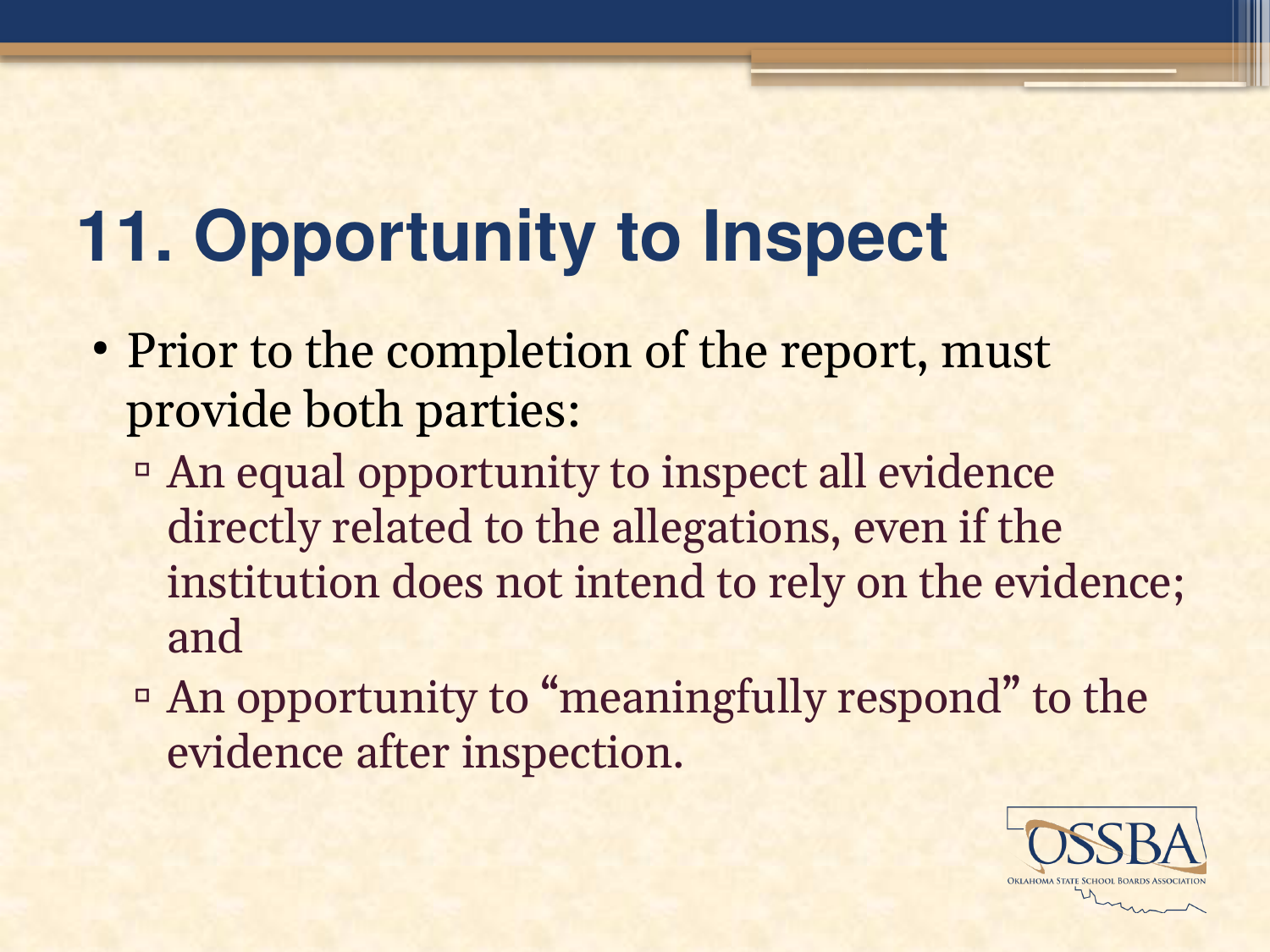

# 11. Opportunity to Inspect
Prior to the completion of the report, must provide both parties:
An equal opportunity to inspect all evidence directly related to the allegations, even if the institution does not intend to rely on the evidence; and
An opportunity to “meaningfully respond” to the evidence after inspection.